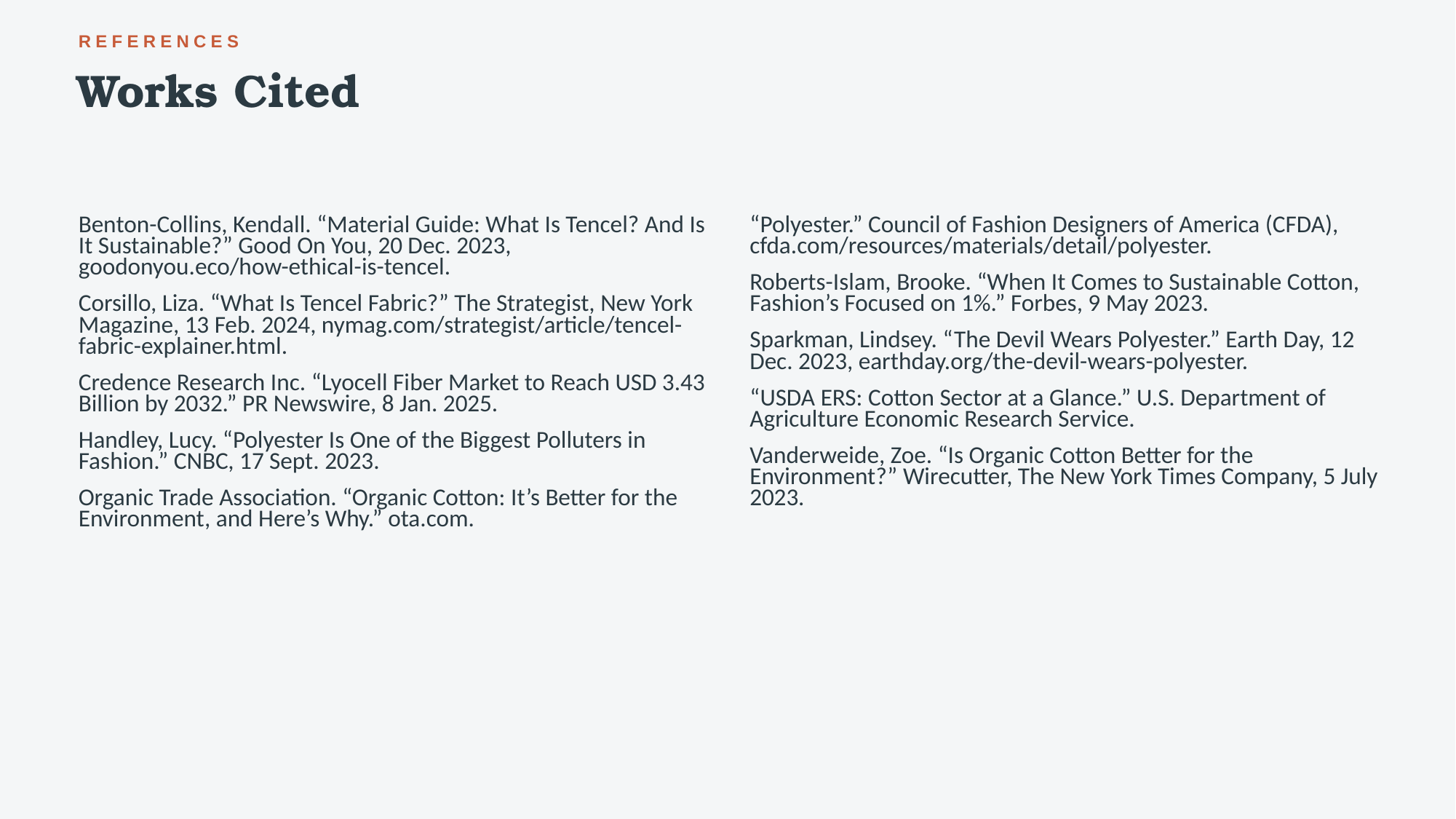

REFERENCES
Works Cited
Benton-Collins, Kendall. “Material Guide: What Is Tencel? And Is It Sustainable?” Good On You, 20 Dec. 2023, goodonyou.eco/how-ethical-is-tencel.
Corsillo, Liza. “What Is Tencel Fabric?” The Strategist, New York Magazine, 13 Feb. 2024, nymag.com/strategist/article/tencel-fabric-explainer.html.
Credence Research Inc. “Lyocell Fiber Market to Reach USD 3.43 Billion by 2032.” PR Newswire, 8 Jan. 2025.
Handley, Lucy. “Polyester Is One of the Biggest Polluters in Fashion.” CNBC, 17 Sept. 2023.
Organic Trade Association. “Organic Cotton: It’s Better for the Environment, and Here’s Why.” ota.com.
“Polyester.” Council of Fashion Designers of America (CFDA), cfda.com/resources/materials/detail/polyester.
Roberts-Islam, Brooke. “When It Comes to Sustainable Cotton, Fashion’s Focused on 1%.” Forbes, 9 May 2023.
Sparkman, Lindsey. “The Devil Wears Polyester.” Earth Day, 12 Dec. 2023, earthday.org/the-devil-wears-polyester.
“USDA ERS: Cotton Sector at a Glance.” U.S. Department of Agriculture Economic Research Service.
Vanderweide, Zoe. “Is Organic Cotton Better for the Environment?” Wirecutter, The New York Times Company, 5 July 2023.